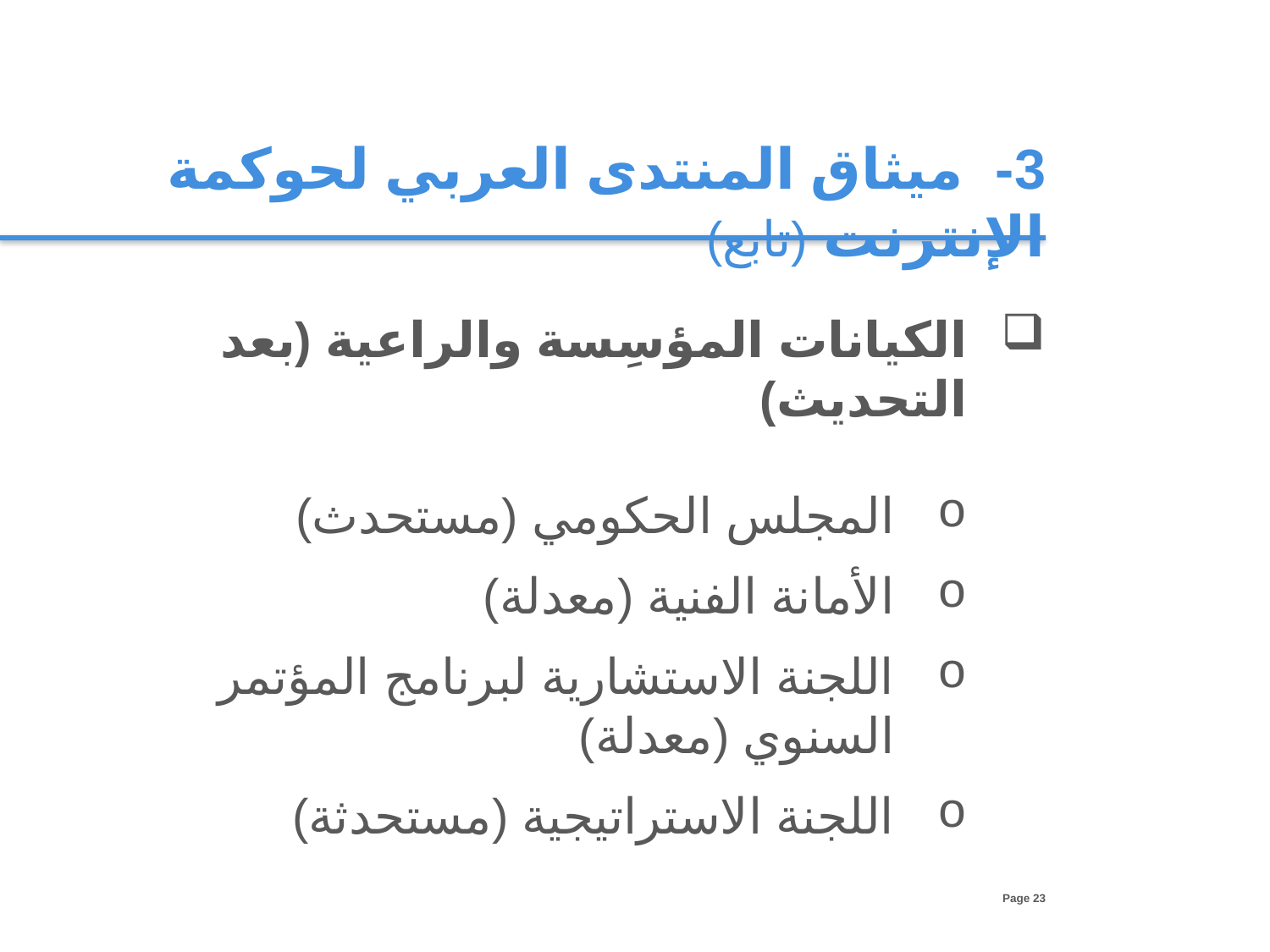

3-  ميثاق المنتدى العربي لحوكمة الإنترنت (تابع)

الكيانات المؤسِسة والراعية (بعد التحديث)

المجلس الحكومي (مستحدث)
الأمانة الفنية (معدلة)
اللجنة الاستشارية لبرنامج المؤتمر السنوي (معدلة)
اللجنة الاستراتيجية (مستحدثة)